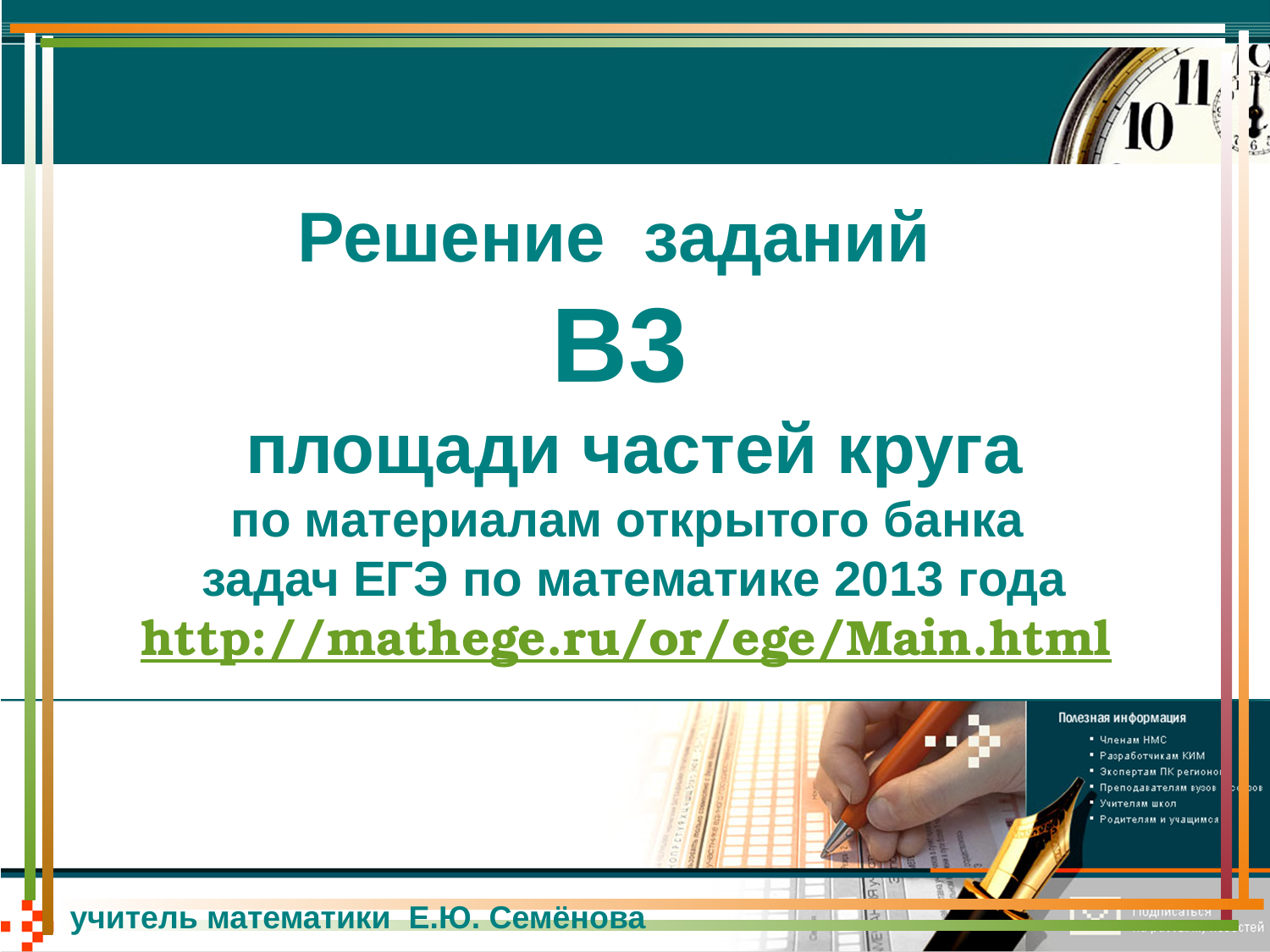

# Решение  заданий В3 площади частей круга по материалам открытого банка задач ЕГЭ по математике 2013 года http://mathege.ru/or/ege/Main.html
учитель математики  Е.Ю. Семёнова